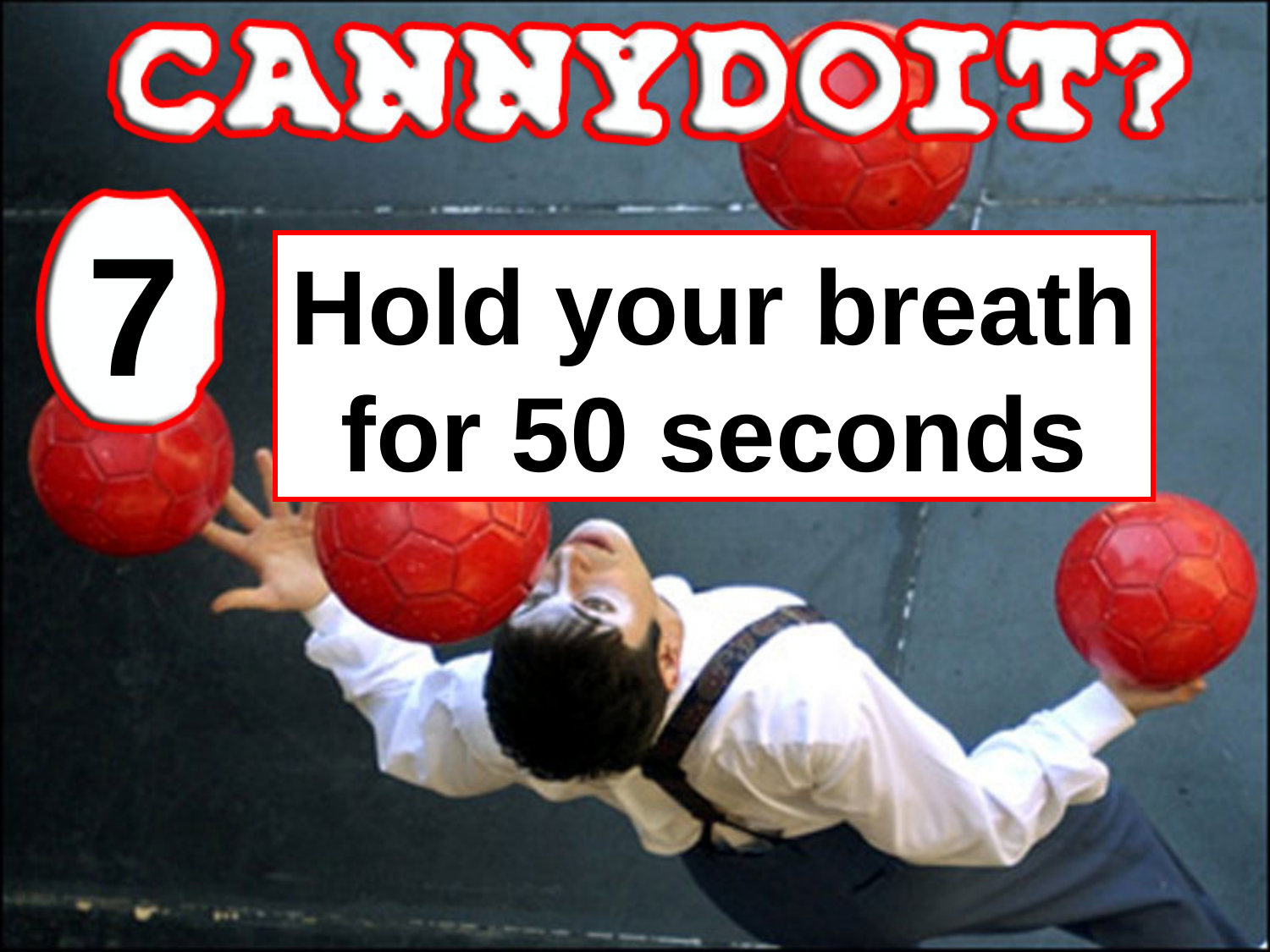

7
Hold your breath for 50 seconds